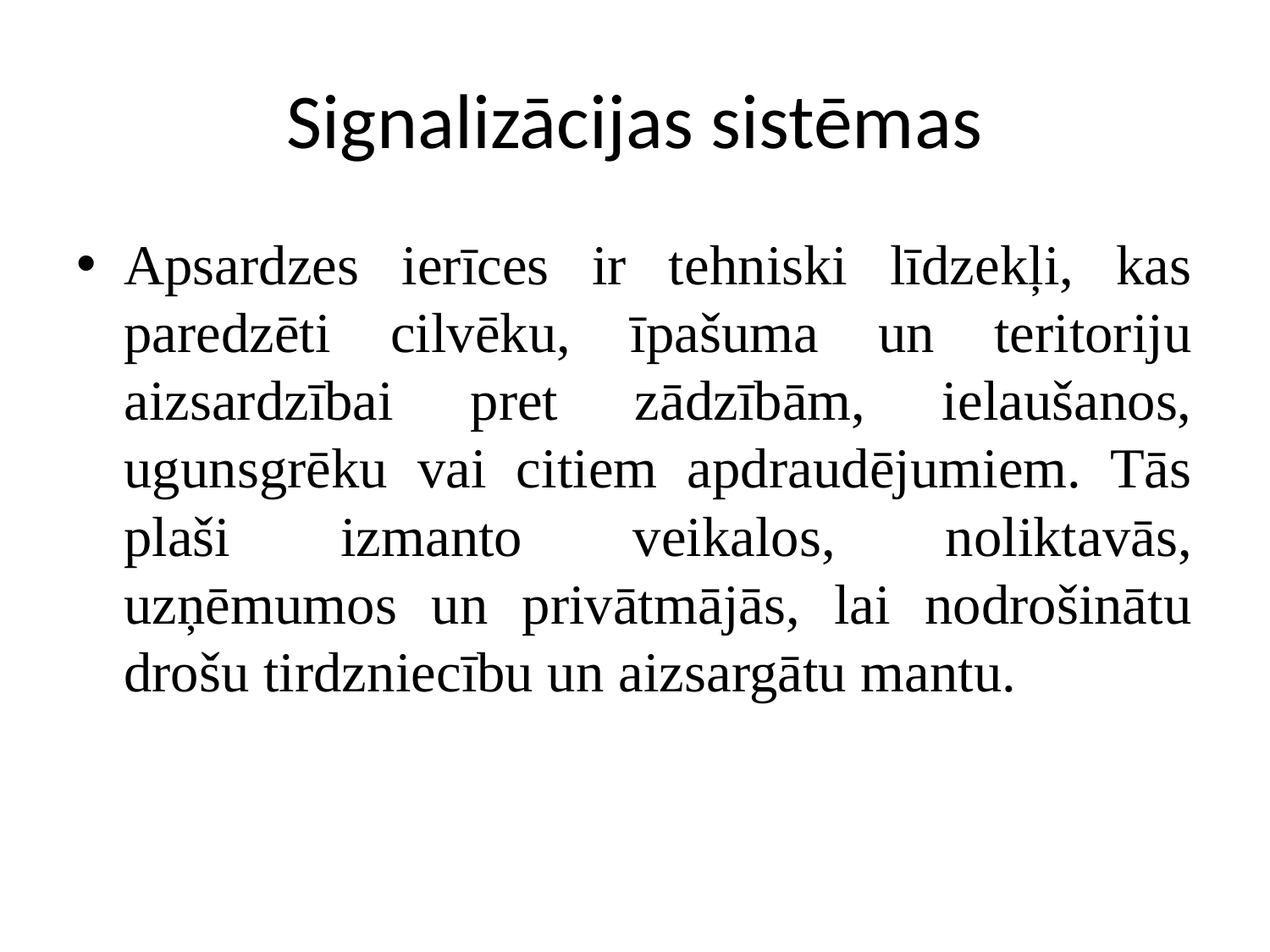

# Signalizācijas sistēmas
Apsardzes ierīces ir tehniski līdzekļi, kas paredzēti cilvēku, īpašuma un teritoriju aizsardzībai pret zādzībām, ielaušanos, ugunsgrēku vai citiem apdraudējumiem. Tās plaši izmanto veikalos, noliktavās, uzņēmumos un privātmājās, lai nodrošinātu drošu tirdzniecību un aizsargātu mantu.